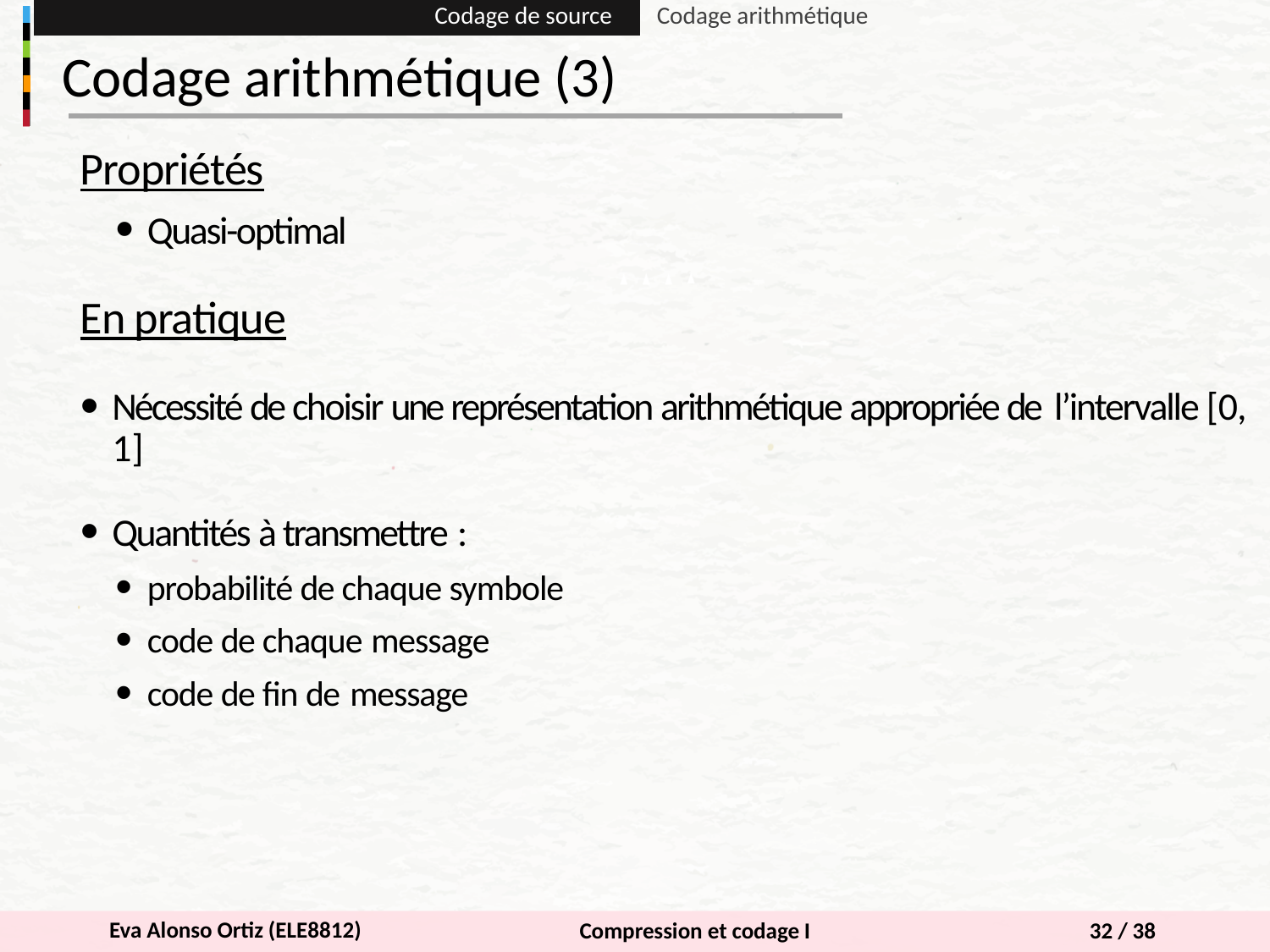

Codage de source
Codage arithmétique

Codage arithmétique (3)
Propriétés
Quasi-optimal
En pratique
Nécessité de choisir une représentation arithmétique appropriée de  l’intervalle [0, 1]
Quantités à transmettre :
probabilité de chaque symbole
code de chaque message
code de fin de message